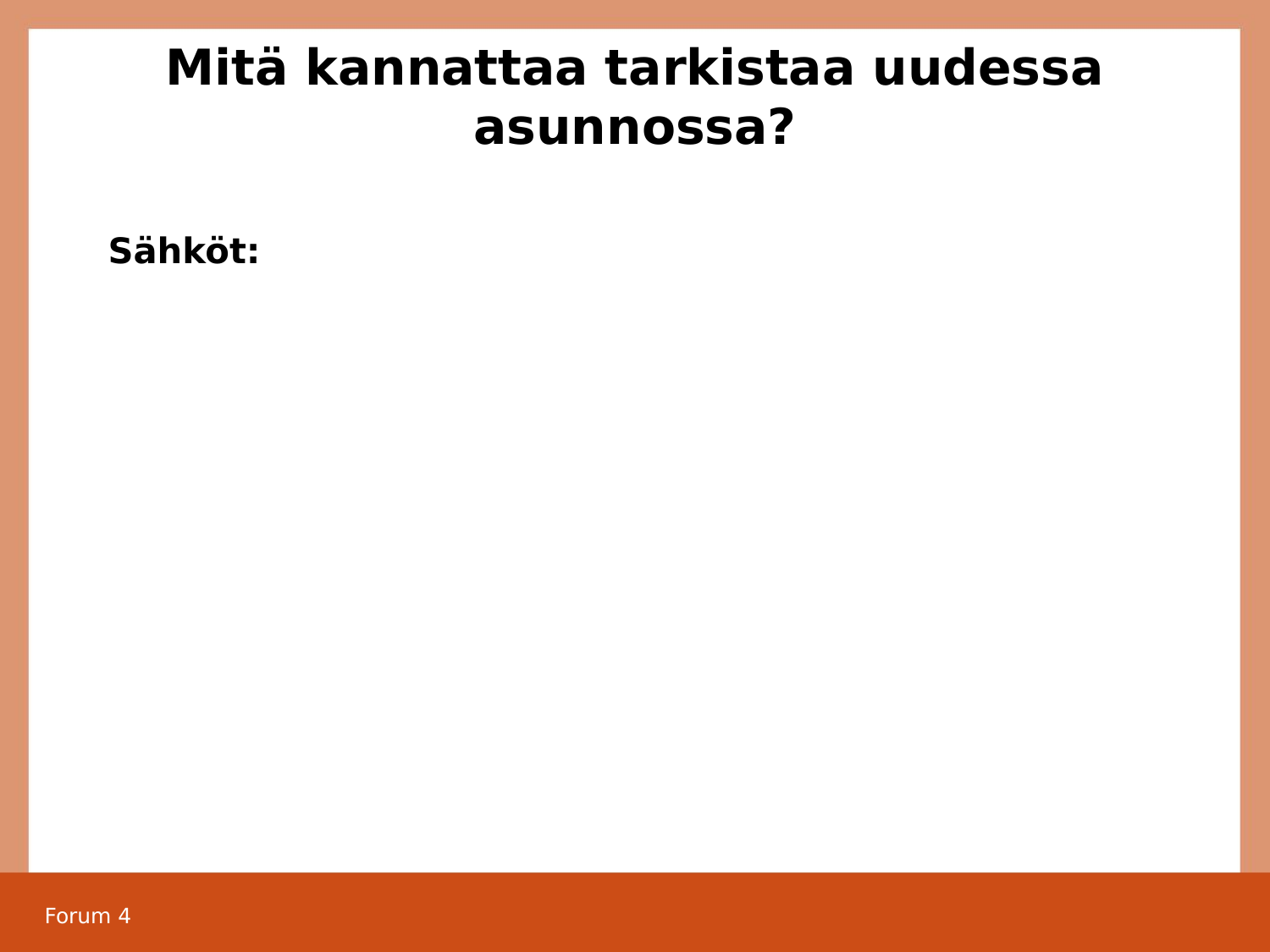

# Mitä kannattaa tarkistaa uudessa asunnossa?
Sähköt: